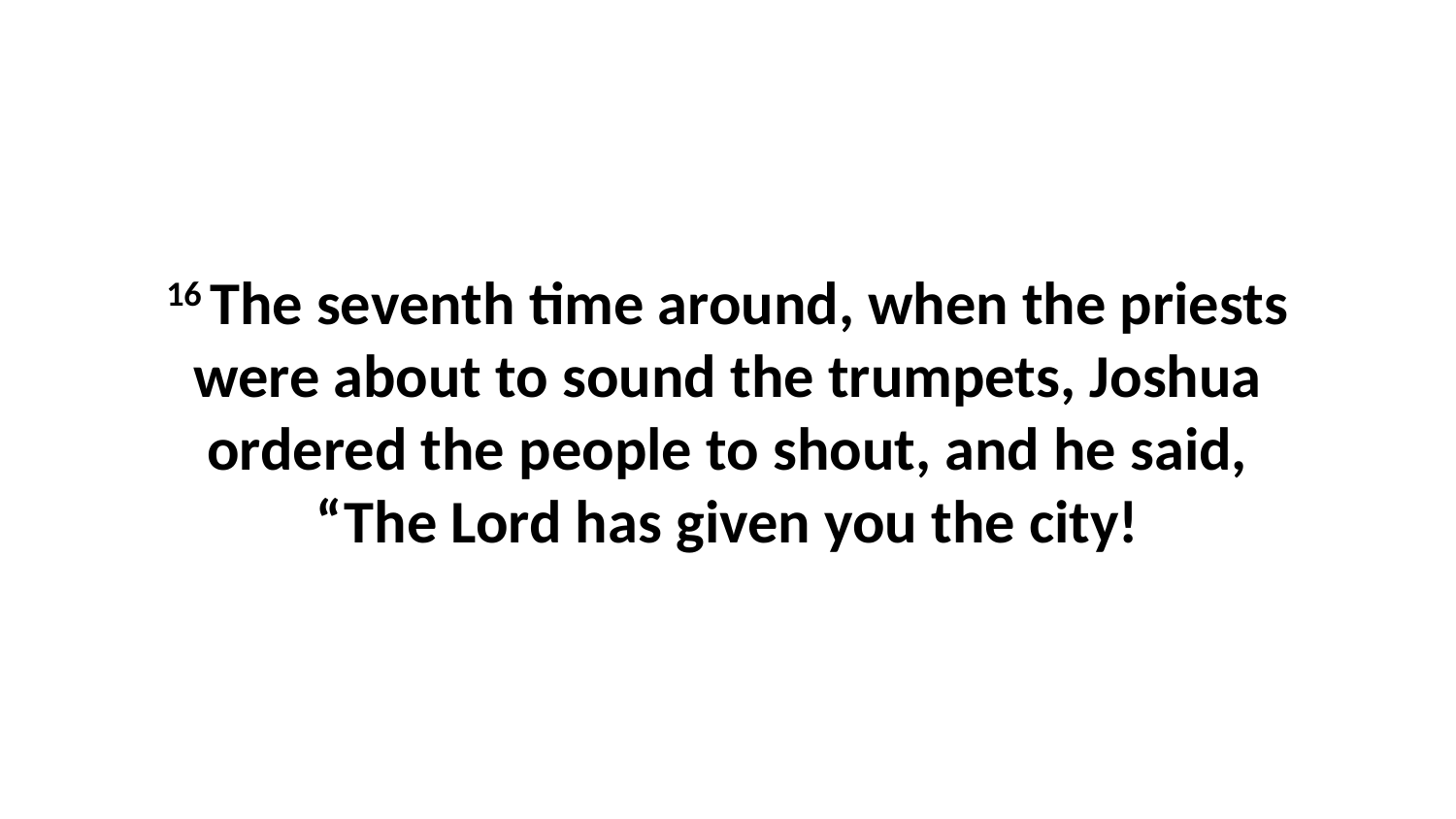

16 The seventh time around, when the priests were about to sound the trumpets, Joshua ordered the people to shout, and he said, “The Lord has given you the city!